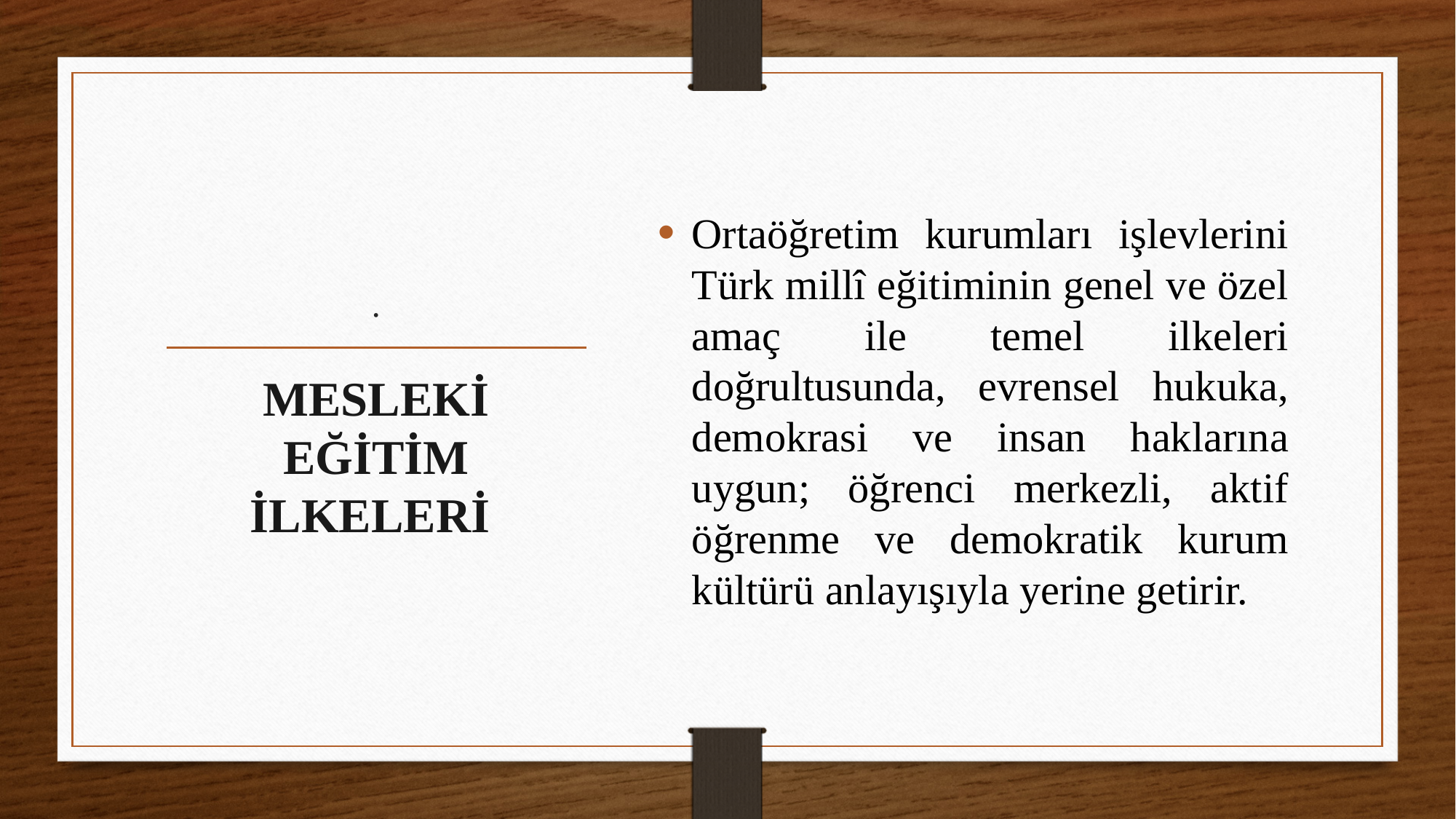

Ortaöğretim kurumları işlevlerini Türk millî eğitiminin genel ve özel amaç ile temel ilkeleri doğrultusunda, evrensel hukuka, demokrasi ve insan haklarına uygun; öğrenci merkezli, aktif öğrenme ve demokratik kurum kültürü anlayışıyla yerine getirir.
# .
MESLEKİ EĞİTİM İLKELERİ